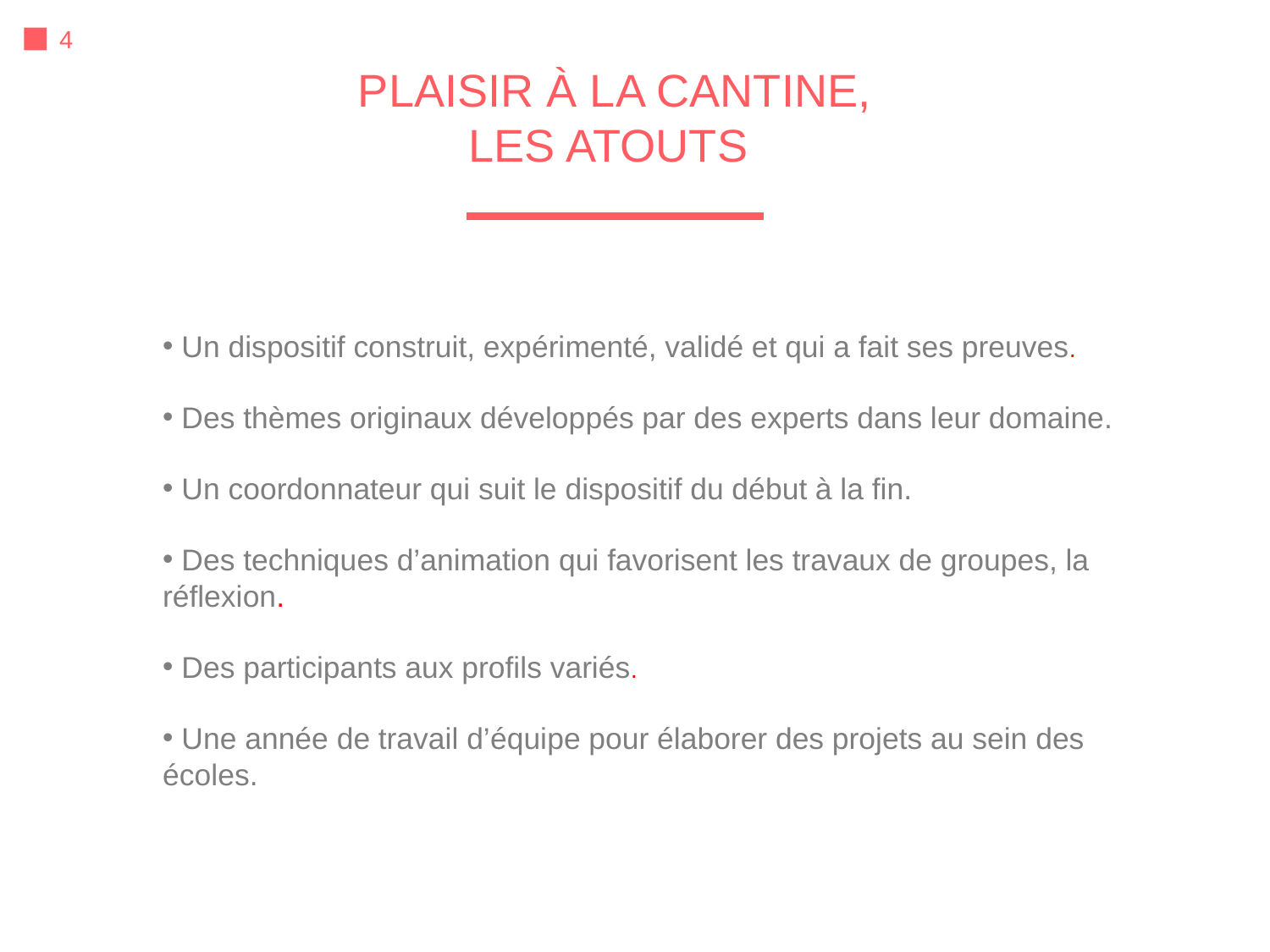

# PLAISIR À LA CANTINE,
LES ATOUTS
 Un dispositif construit, expérimenté, validé et qui a fait ses preuves.
 Des thèmes originaux développés par des experts dans leur domaine.
 Un coordonnateur qui suit le dispositif du début à la fin.
 Des techniques d’animation qui favorisent les travaux de groupes, la réflexion.
 Des participants aux profils variés.
 Une année de travail d’équipe pour élaborer des projets au sein des écoles.